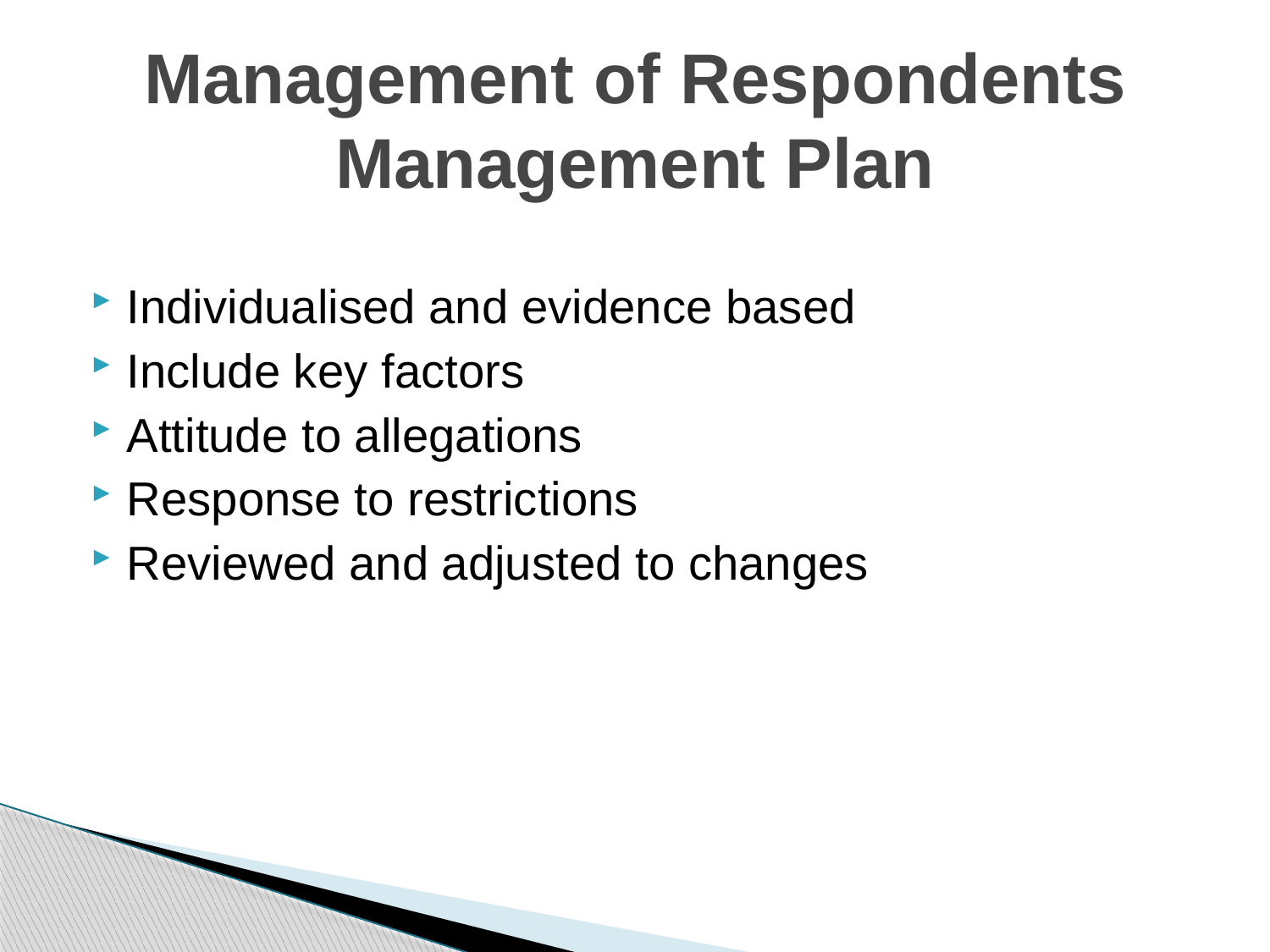

# Management of Respondents Management Plan

Individualised and evidence based
Include key factors
Attitude to allegations
Response to restrictions
Reviewed and adjusted to changes